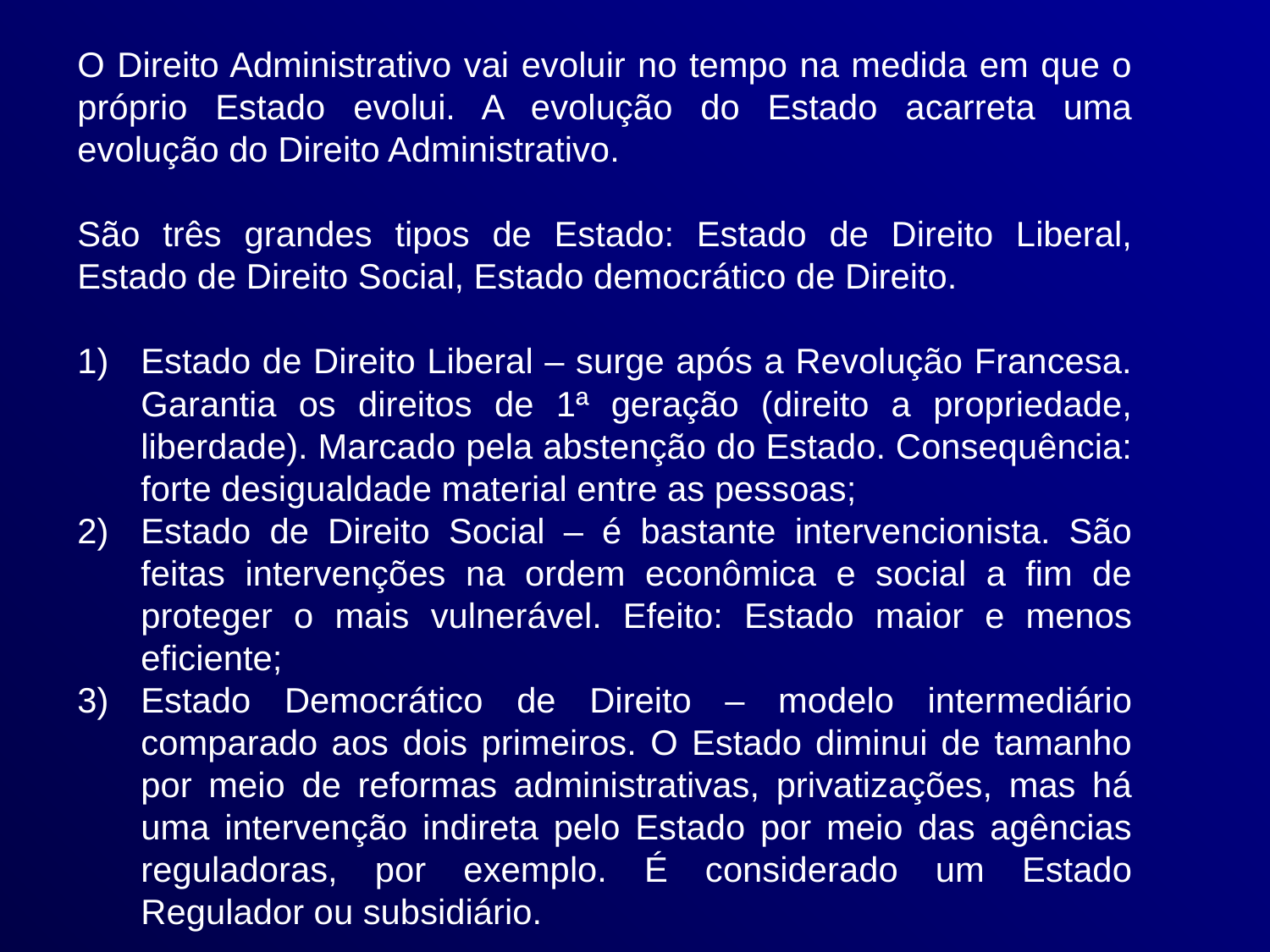

O Direito Administrativo vai evoluir no tempo na medida em que o próprio Estado evolui. A evolução do Estado acarreta uma evolução do Direito Administrativo.

São três grandes tipos de Estado: Estado de Direito Liberal, Estado de Direito Social, Estado democrático de Direito.

Estado de Direito Liberal – surge após a Revolução Francesa. Garantia os direitos de 1ª geração (direito a propriedade, liberdade). Marcado pela abstenção do Estado. Consequência: forte desigualdade material entre as pessoas;
Estado de Direito Social – é bastante intervencionista. São feitas intervenções na ordem econômica e social a fim de proteger o mais vulnerável. Efeito: Estado maior e menos eficiente;
Estado Democrático de Direito – modelo intermediário comparado aos dois primeiros. O Estado diminui de tamanho por meio de reformas administrativas, privatizações, mas há uma intervenção indireta pelo Estado por meio das agências reguladoras, por exemplo. É considerado um Estado Regulador ou subsidiário.